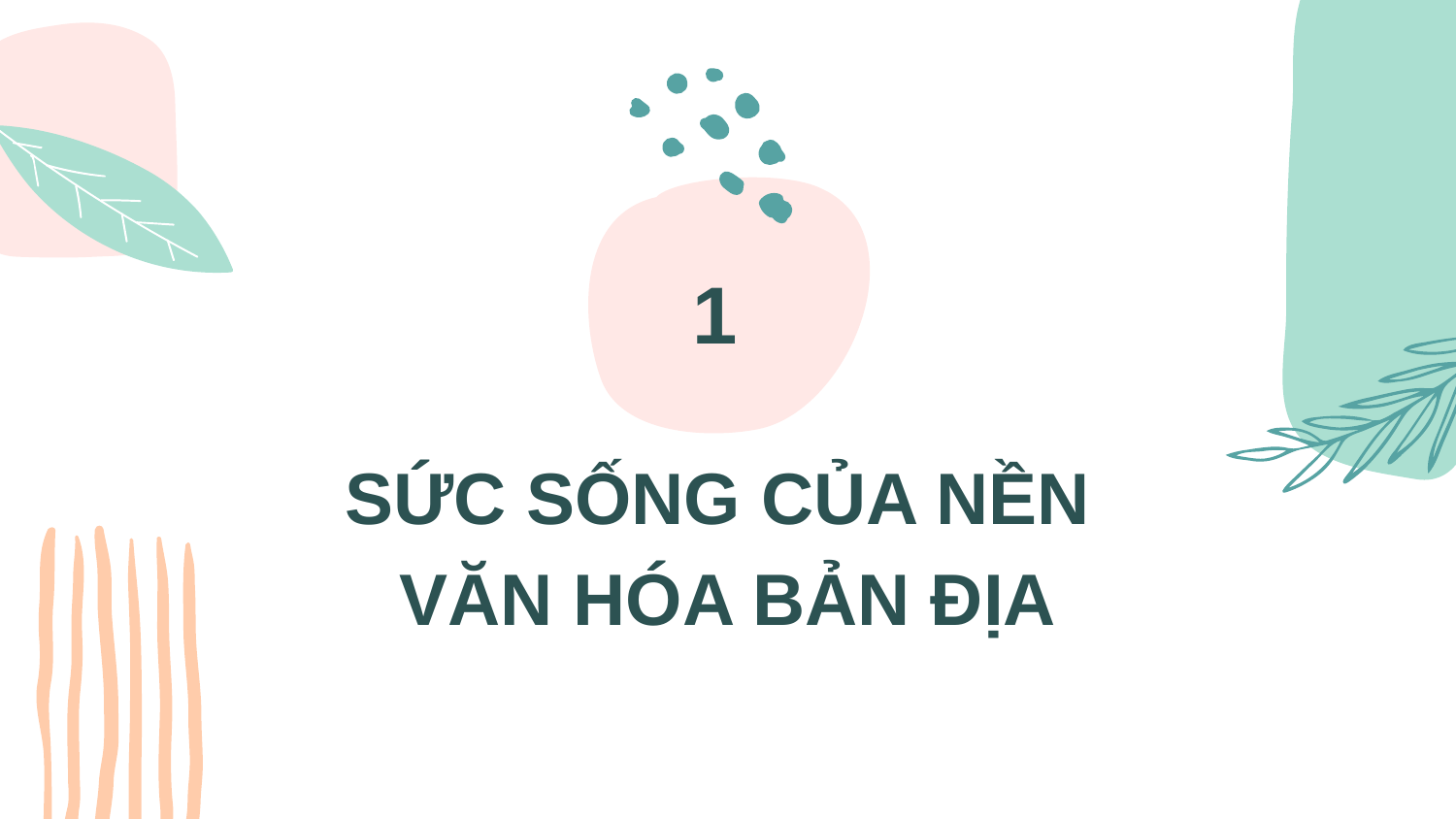

1
# SỨC SỐNG CỦA NỀN VĂN HÓA BẢN ĐỊA